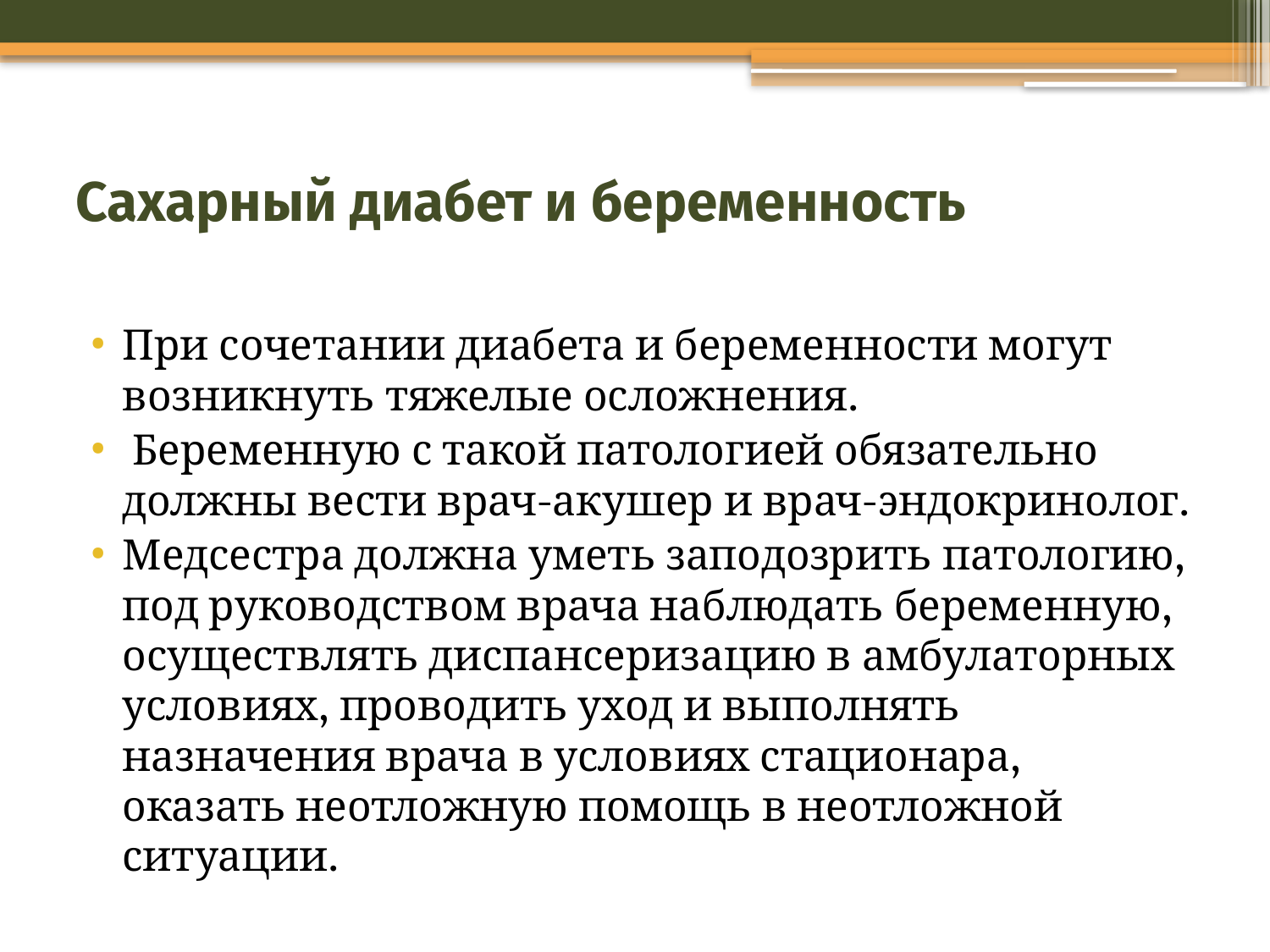

# Сахарный диабет и беременность
При сочетании диабета и беременности могут возникнуть тяжелые осложнения.
 Беременную с такой патологией обязательно должны вести врач-акушер и врач-эндокринолог.
Медсестра должна уметь заподозрить патологию, под руководством врача наблюдать беременную, осуществлять диспансеризацию в амбулаторных условиях, проводить уход и выполнять назначения врача в условиях стационара, оказать неотложную помощь в неотложной ситуации.